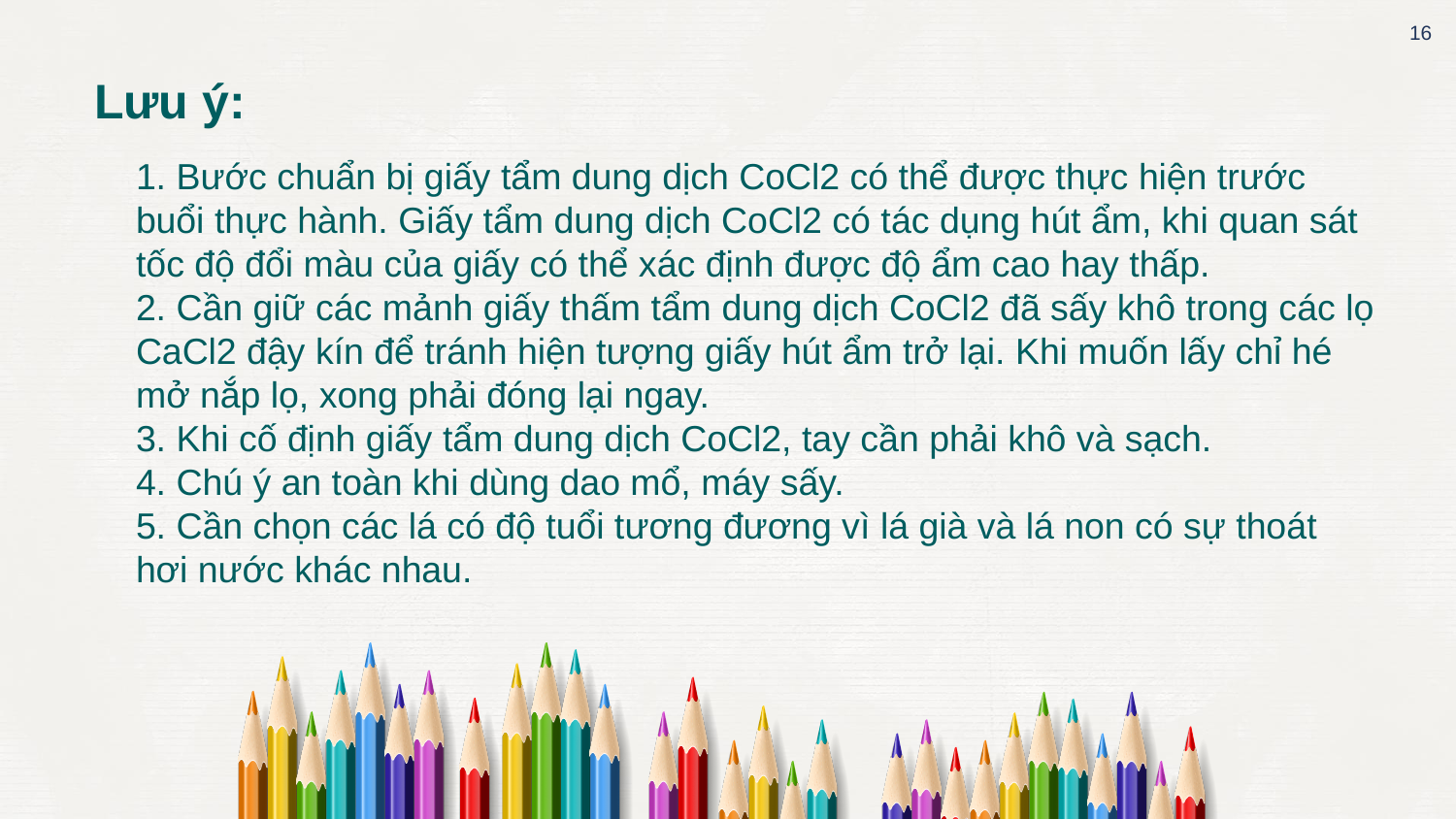

16
Lưu ý:
1. Bước chuẩn bị giấy tẩm dung dịch CoCl2 có thể được thực hiện trước buổi thực hành. Giấy tẩm dung dịch CoCl2 có tác dụng hút ẩm, khi quan sát tốc độ đổi màu của giấy có thể xác định được độ ẩm cao hay thấp.
2. Cần giữ các mảnh giấy thấm tẩm dung dịch CoCl2 đã sấy khô trong các lọ CaCl2 đậy kín để tránh hiện tượng giấy hút ẩm trở lại. Khi muốn lấy chỉ hé mở nắp lọ, xong phải đóng lại ngay.
3. Khi cố định giấy tẩm dung dịch CoCl2, tay cần phải khô và sạch.
4. Chú ý an toàn khi dùng dao mổ, máy sấy.
5. Cần chọn các lá có độ tuổi tương đương vì lá già và lá non có sự thoát hơi nước khác nhau.